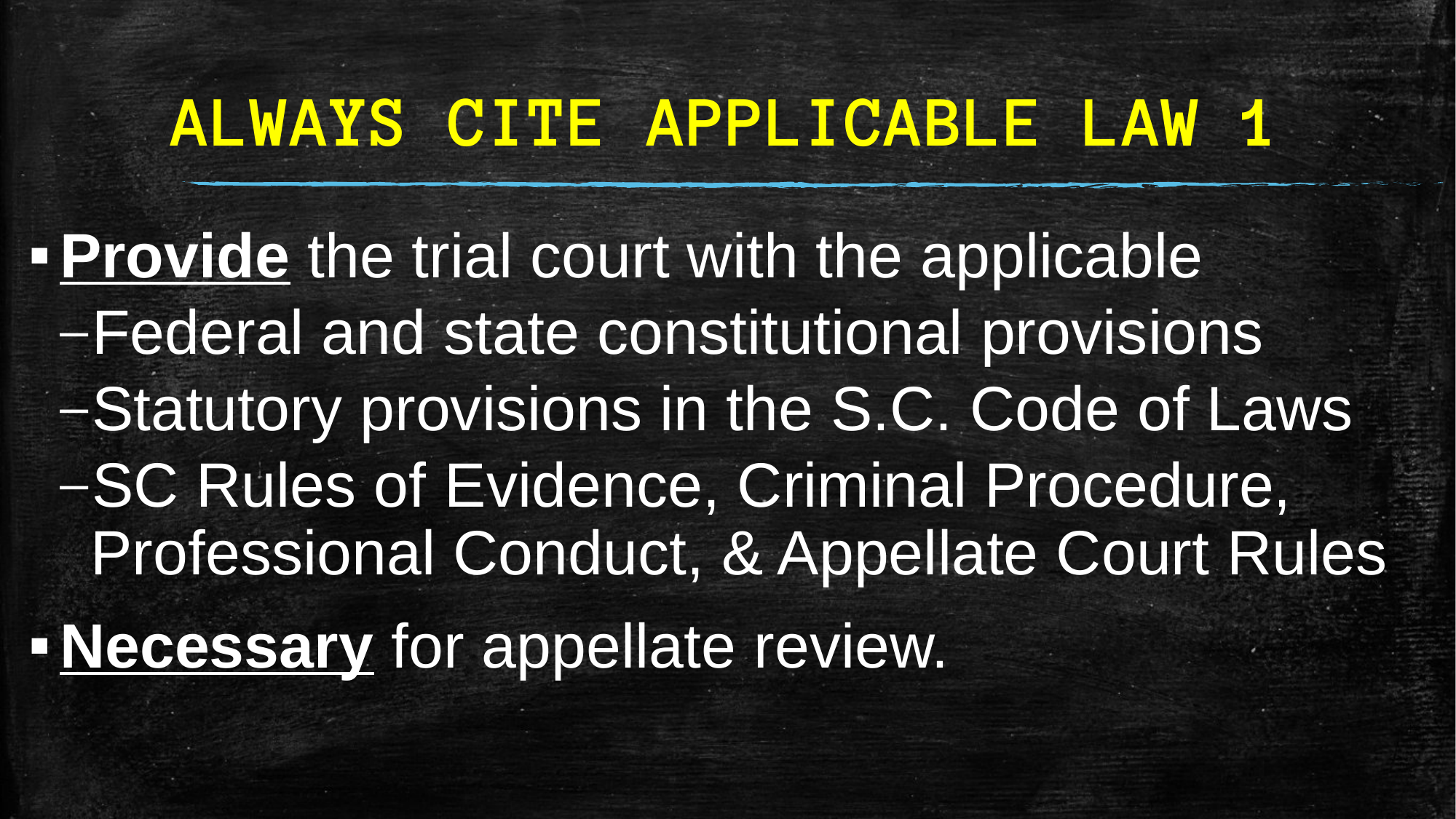

# ALWAYS CITE APPLICABLE LAW 1
Provide the trial court with the applicable
Federal and state constitutional provisions
Statutory provisions in the S.C. Code of Laws
SC Rules of Evidence, Criminal Procedure, Professional Conduct, & Appellate Court Rules
Necessary for appellate review.